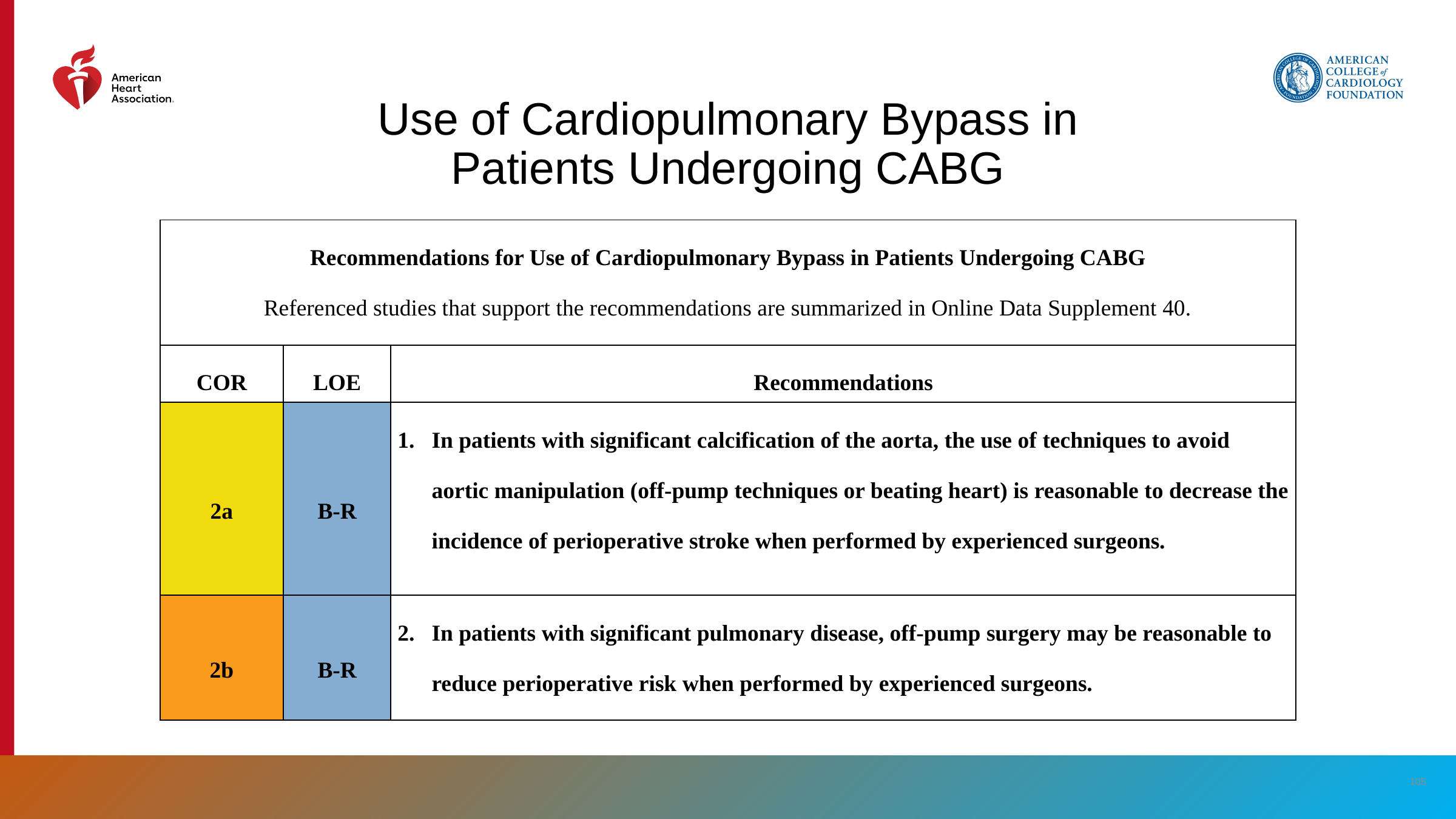

Use of Cardiopulmonary Bypass in Patients Undergoing CABG
| Recommendations for Use of Cardiopulmonary Bypass in Patients Undergoing CABG Referenced studies that support the recommendations are summarized in Online Data Supplement 40. |  |  |
| --- | --- | --- |
| COR | LOE | Recommendations |
| 2a | B-R | In patients with significant calcification of the aorta, the use of techniques to avoid aortic manipulation (off-pump techniques or beating heart) is reasonable to decrease the incidence of perioperative stroke when performed by experienced surgeons. |
| 2b | B-R | In patients with significant pulmonary disease, off-pump surgery may be reasonable to reduce perioperative risk when performed by experienced surgeons. |
105